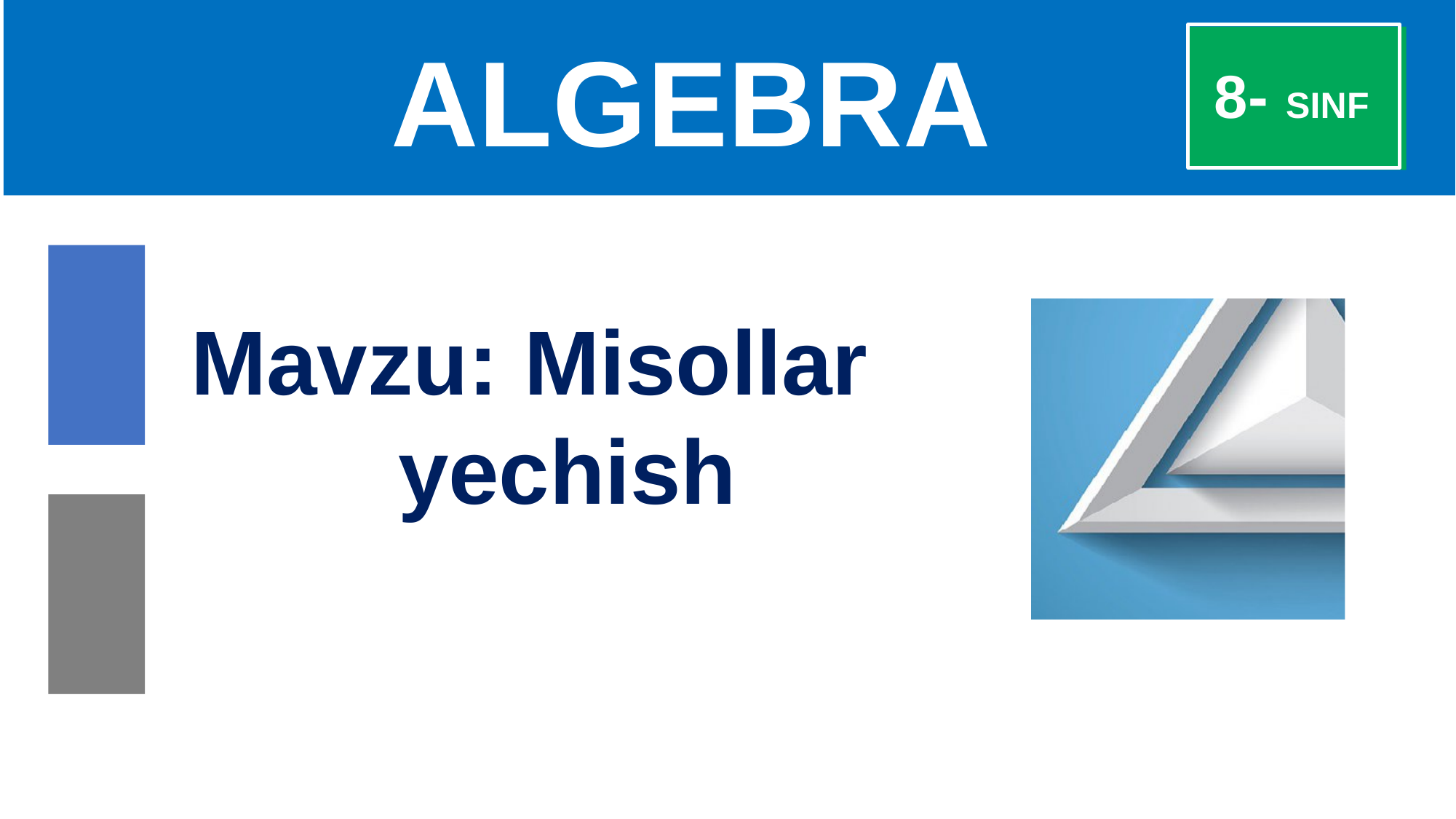

# ALGEBRA

 8- SINF

Mavzu: Misollar    yechish